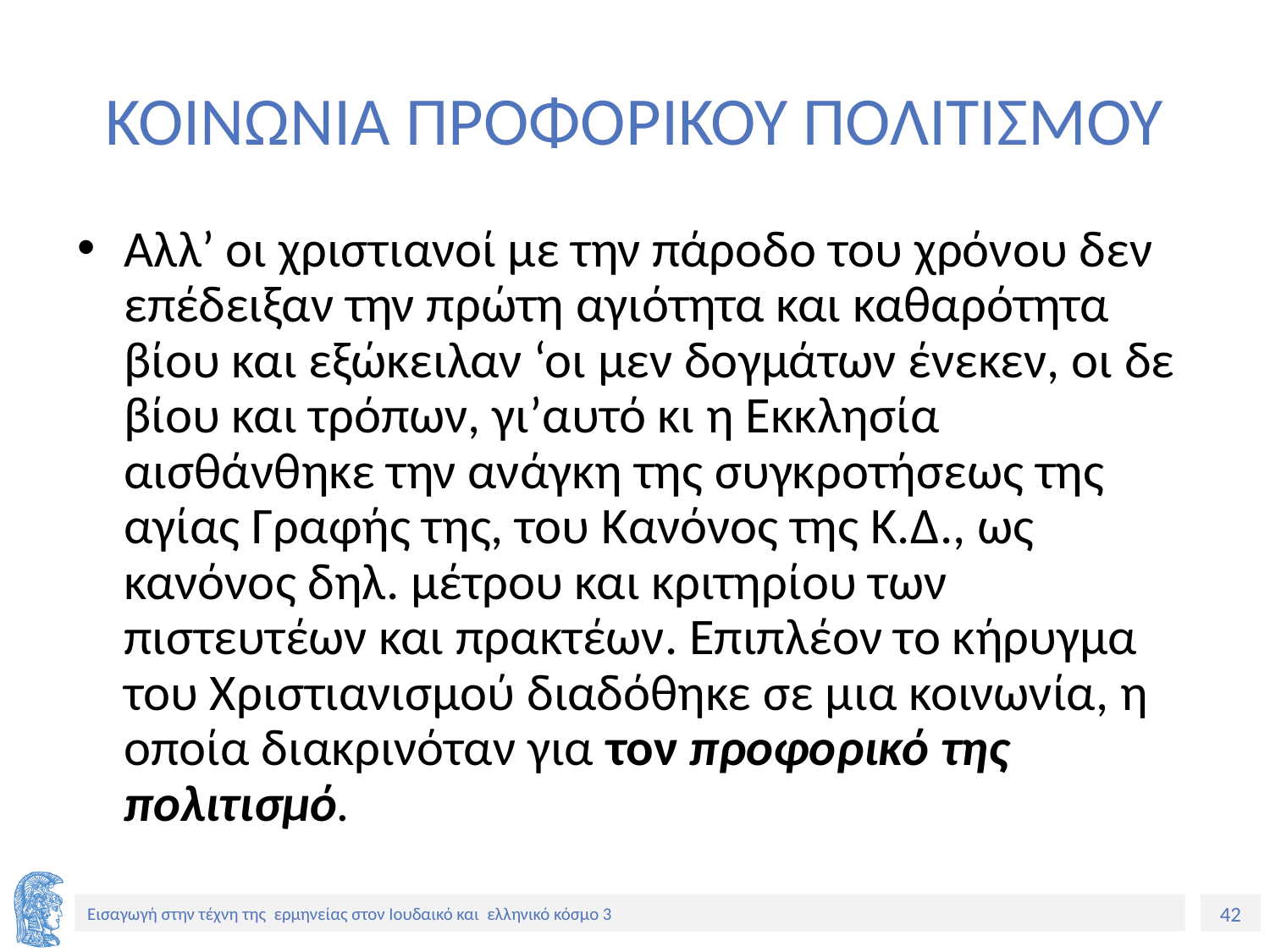

# ΚΟΙΝΩΝΙΑ ΠΡΟΦΟΡΙΚΟΥ ΠΟΛΙΤΙΣΜΟΥ
Αλλ’ οι χριστιανοί με την πάροδο του χρόνου δεν επέδειξαν την πρώτη αγιότητα και καθαρότητα βίου και εξώκειλαν ‘οι μεν δογμάτων ένεκεν, οι δε βίου και τρόπων, γι’αυτό κι η Εκκλησία αισθάνθηκε την ανάγκη της συγκροτήσεως της αγίας Γραφής της, του Κανόνος της Κ.Δ., ως κανόνος δηλ. μέτρου και κριτηρίου των πιστευτέων και πρακτέων. Επιπλέον το κήρυγμα του Χριστιανισμού διαδόθηκε σε μια κοινωνία, η οποία διακρινόταν για τον προφορικό της πολιτισμό.